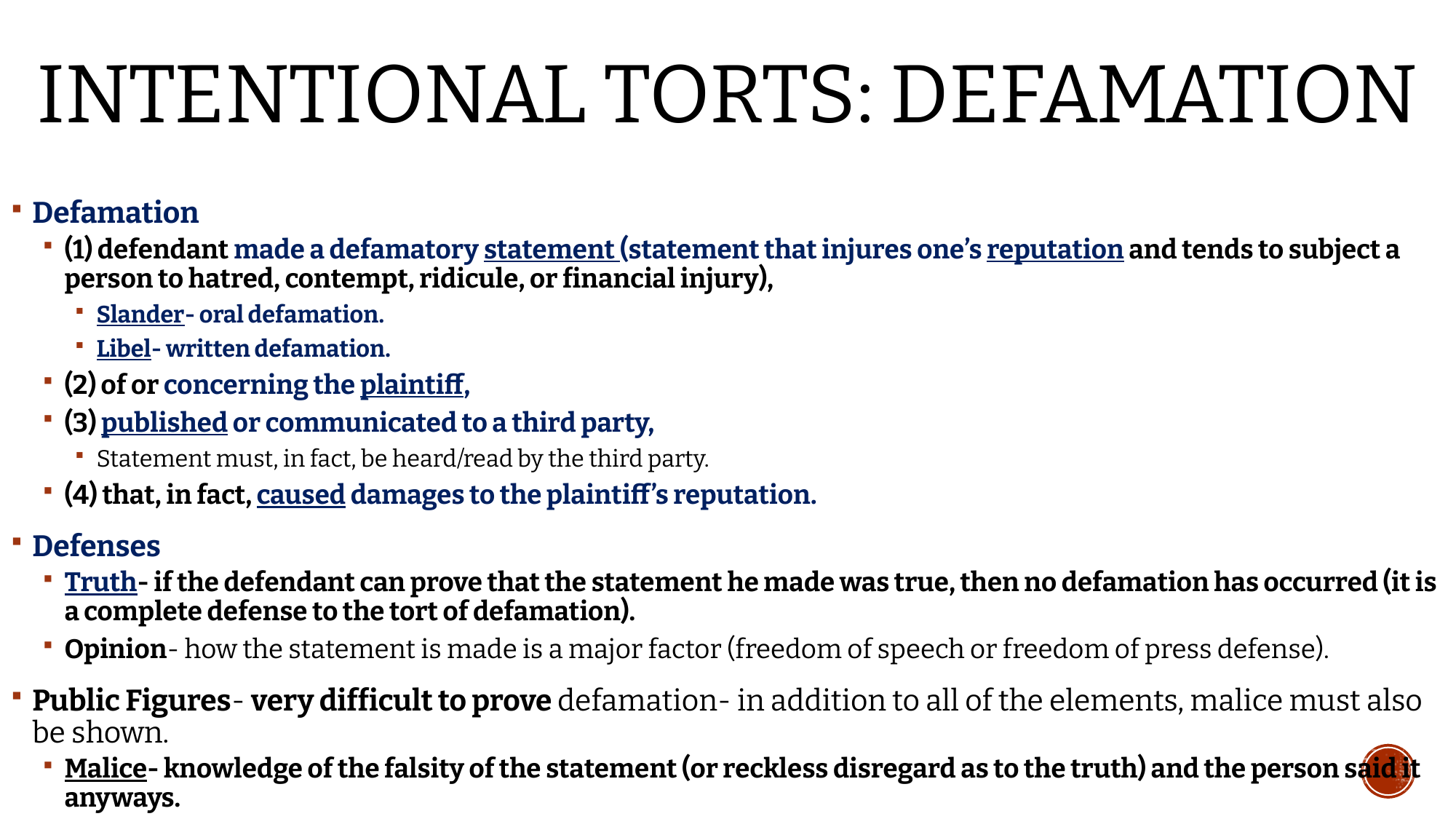

# Intentional Torts: defamation
Defamation
(1) defendant made a defamatory statement (statement that injures one’s reputation and tends to subject a person to hatred, contempt, ridicule, or financial injury),
Slander- oral defamation.
Libel- written defamation.
(2) of or concerning the plaintiff,
(3) published or communicated to a third party,
Statement must, in fact, be heard/read by the third party.
(4) that, in fact, caused damages to the plaintiff’s reputation.
Defenses
Truth- if the defendant can prove that the statement he made was true, then no defamation has occurred (it is a complete defense to the tort of defamation).
Opinion- how the statement is made is a major factor (freedom of speech or freedom of press defense).
Public Figures- very difficult to prove defamation- in addition to all of the elements, malice must also be shown.
Malice- knowledge of the falsity of the statement (or reckless disregard as to the truth) and the person said it anyways.